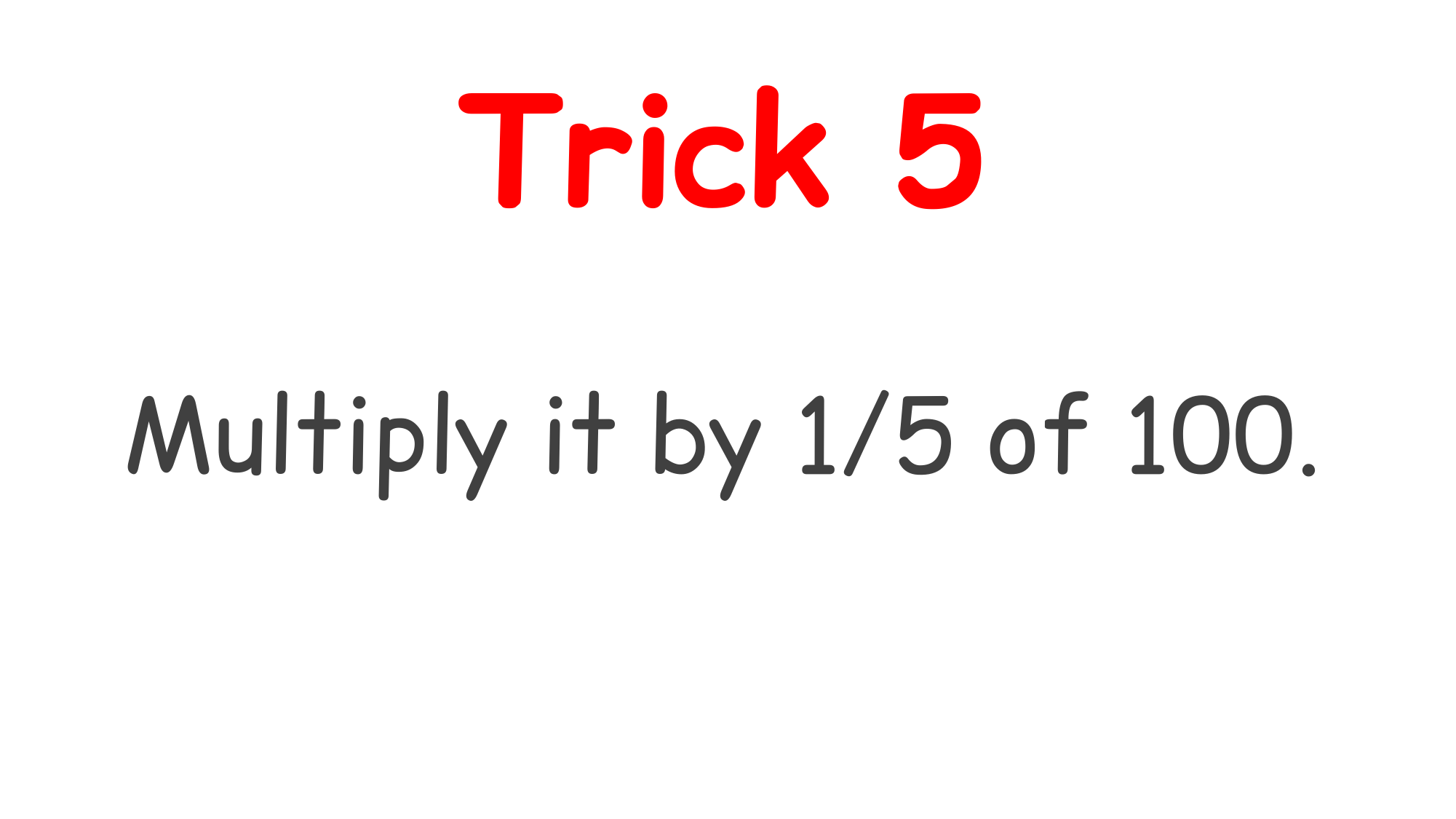

# Trick 5
Multiply it by 1/5 of 100.